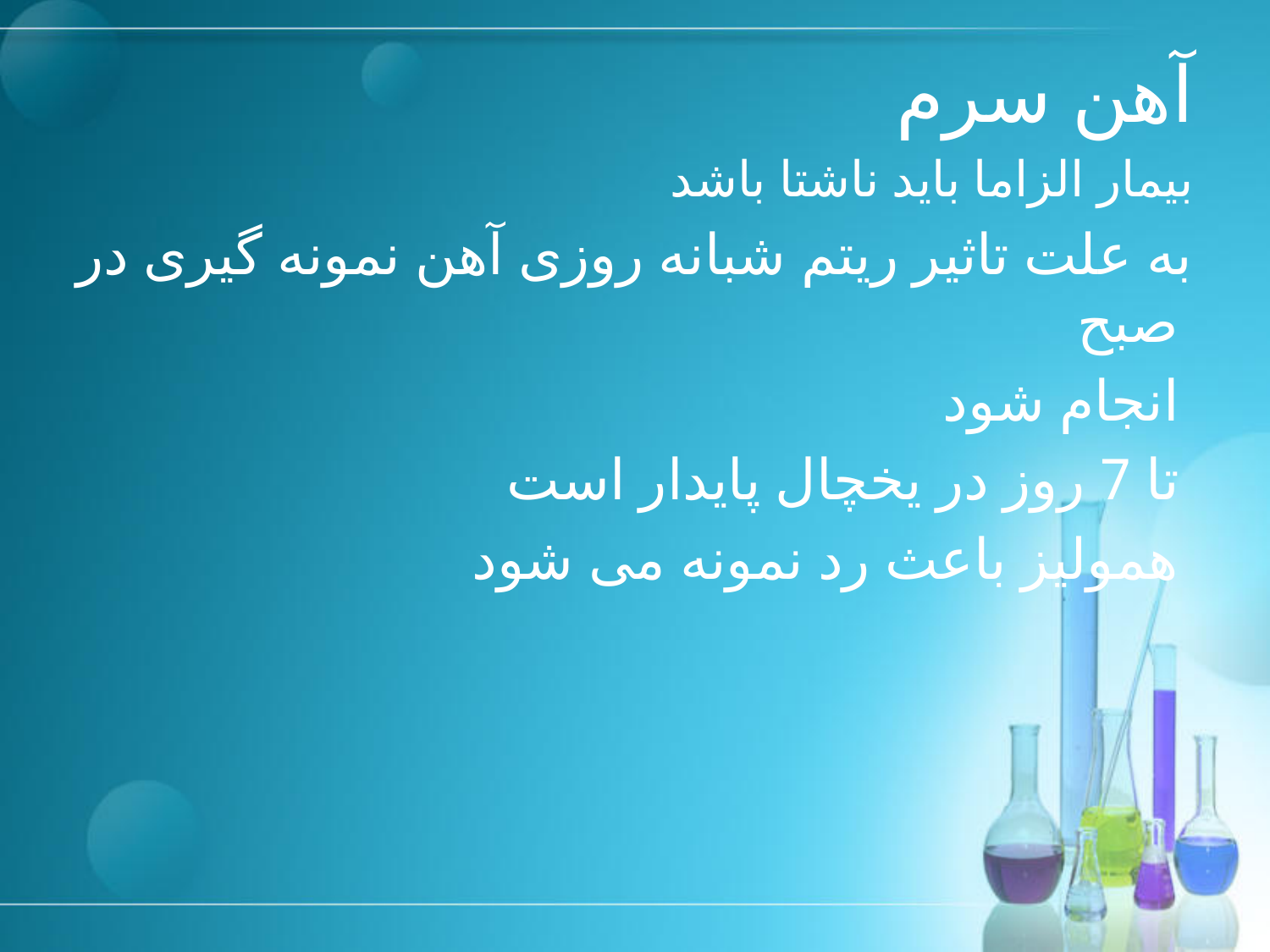

# آهن سرم
بیمار الزاما باید ناشتا باشد
به علت تاثیر ریتم شبانه روزی آهن نمونه گیری در صبح
انجام شود
تا 7 روز در یخچال پایدار است
همولیز باعث رد نمونه می شود